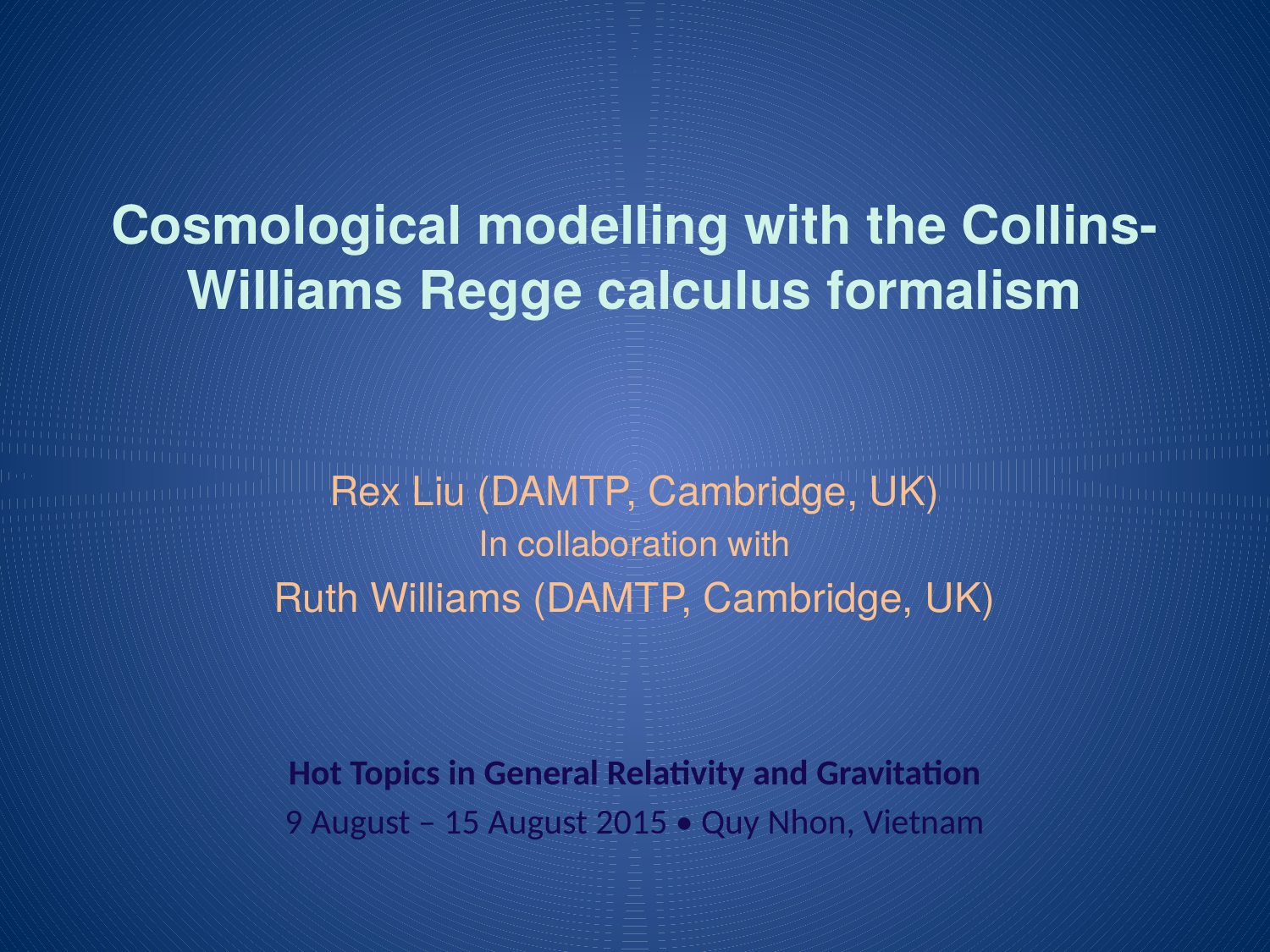

# Cosmological modelling with the Collins-Williams Regge calculus formalism
Rex Liu (DAMTP, Cambridge, UK)
In collaboration with
Ruth Williams (DAMTP, Cambridge, UK)
Hot Topics in General Relativity and Gravitation
9 August – 15 August 2015 • Quy Nhon, Vietnam